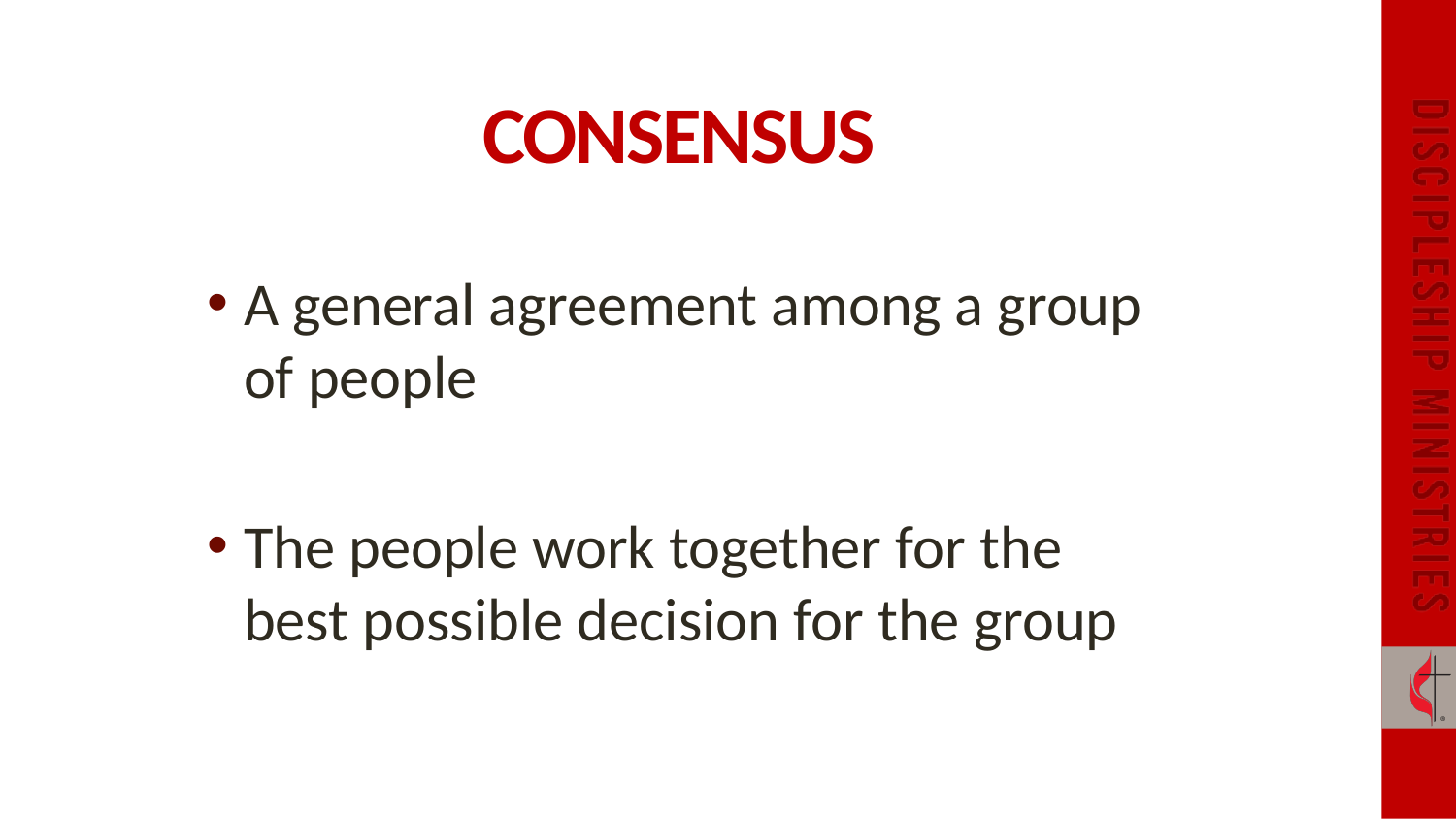

# CONSENSUS
A general agreement among a group of people

The people work together for the best possible decision for the group